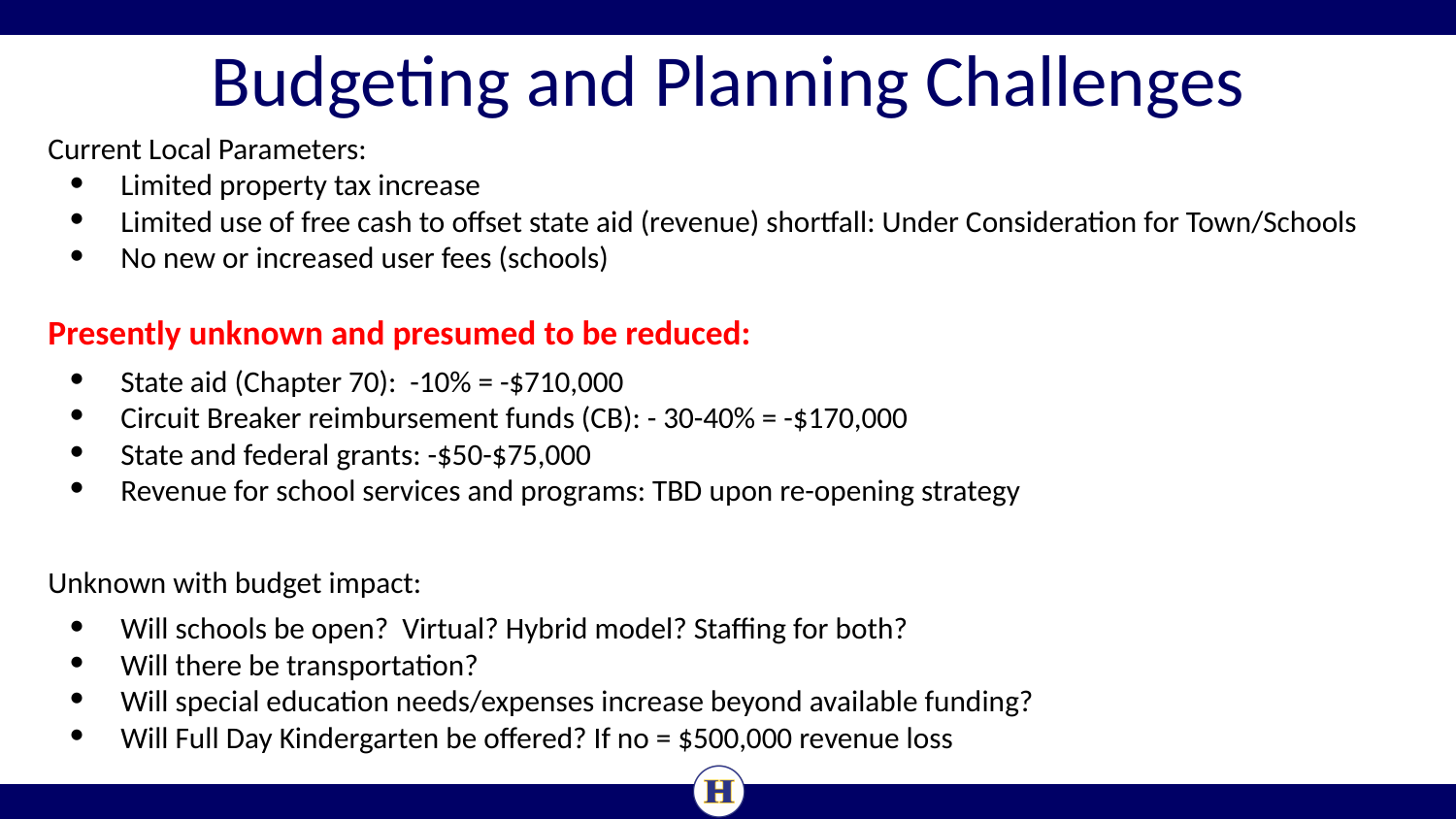

# Budgeting and Planning Challenges
Current Local Parameters:
Limited property tax increase
Limited use of free cash to offset state aid (revenue) shortfall: Under Consideration for Town/Schools
No new or increased user fees (schools)

Presently unknown and presumed to be reduced:
State aid (Chapter 70):  -10% = -$710,000
Circuit Breaker reimbursement funds (CB): - 30-40% = -$170,000
State and federal grants: -$50-$75,000
Revenue for school services and programs: TBD upon re-opening strategy

Unknown with budget impact:
Will schools be open?  Virtual? Hybrid model? Staffing for both?
Will there be transportation?
Will special education needs/expenses increase beyond available funding?
Will Full Day Kindergarten be offered? If no = $500,000 revenue loss